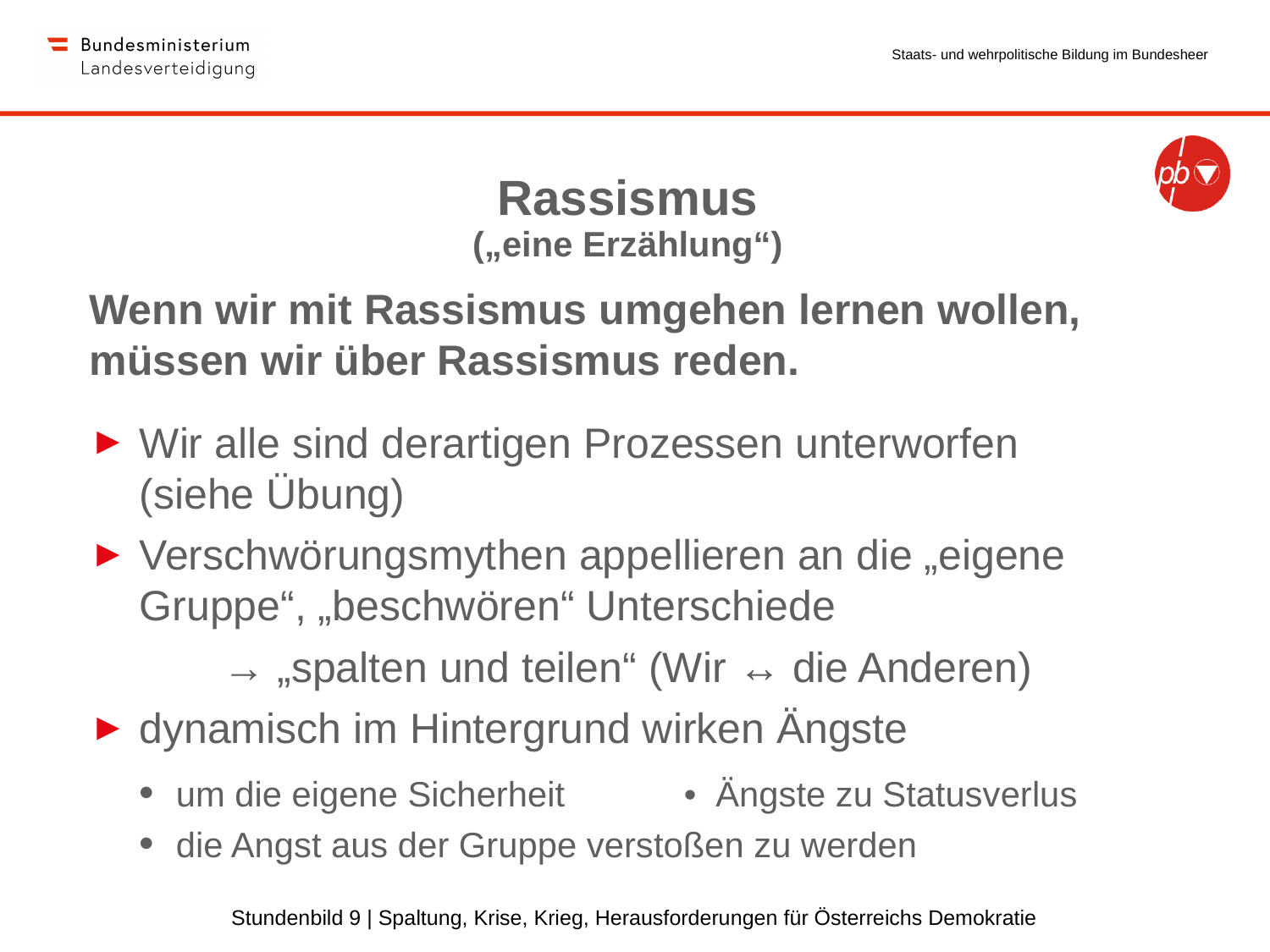

Rassismus
(„eine Erzählung“)

Wenn wir mit Rassismus umgehen lernen wollen, müssen wir über Rassismus reden.
Wir alle sind derartigen Prozessen unterworfen
(siehe Übung)
Verschwörungsmythen appellieren an die „eigene Gruppe“, „beschwören“ Unterschiede
→ „spalten und teilen“ (Wir ↔ die Anderen)
dynamisch im Hintergrund wirken Ängste
um die eigene Sicherheit	•  Ängste zu Statusverlus
die Angst aus der Gruppe verstoßen zu werden